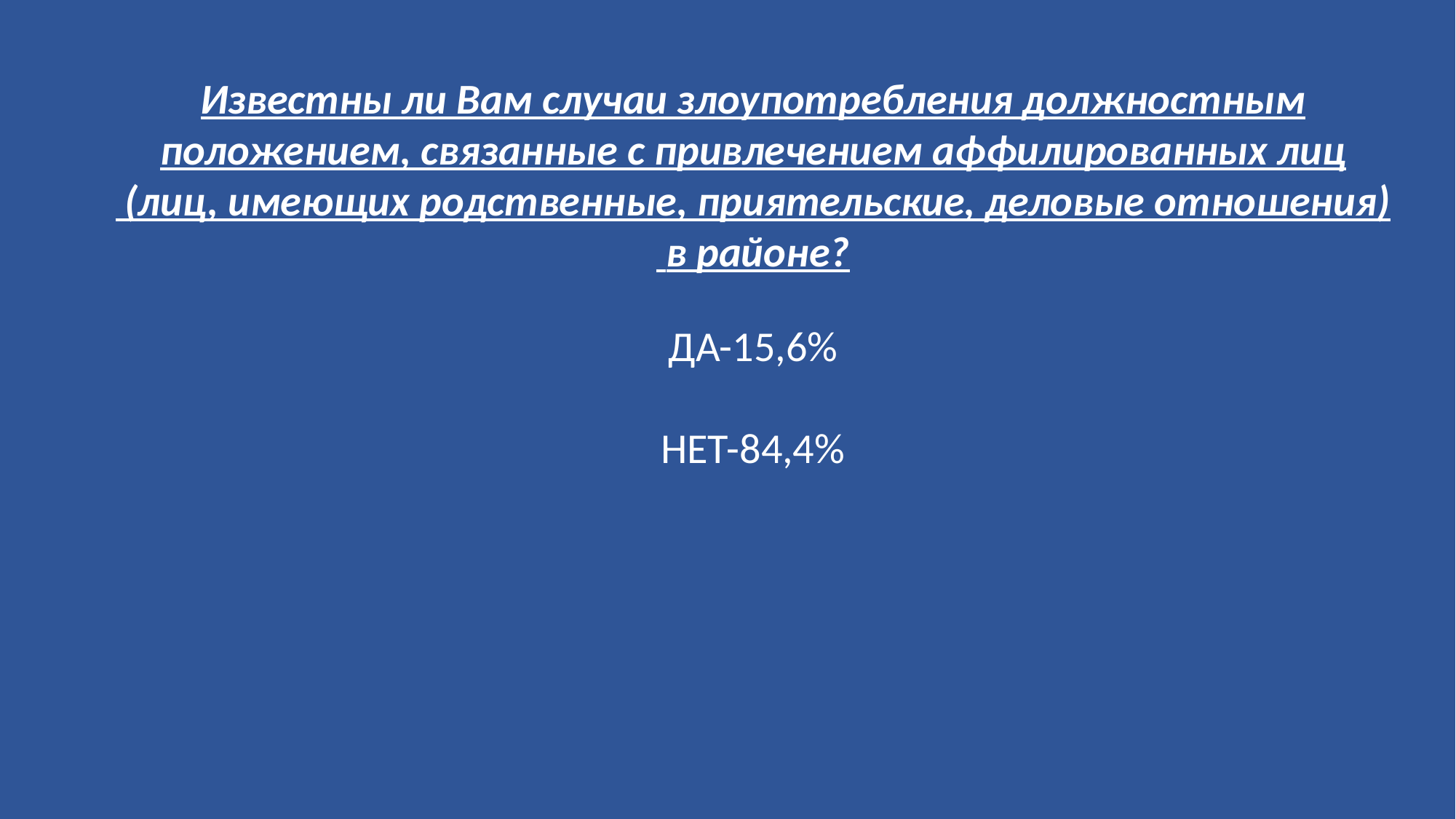

Известны ли Вам случаи злоупотребления должностным положением, связанные с привлечением аффилированных лиц
 (лиц, имеющих родственные, приятельские, деловые отношения)
 в районе?

ДА-15,6%

НЕТ-84,4%